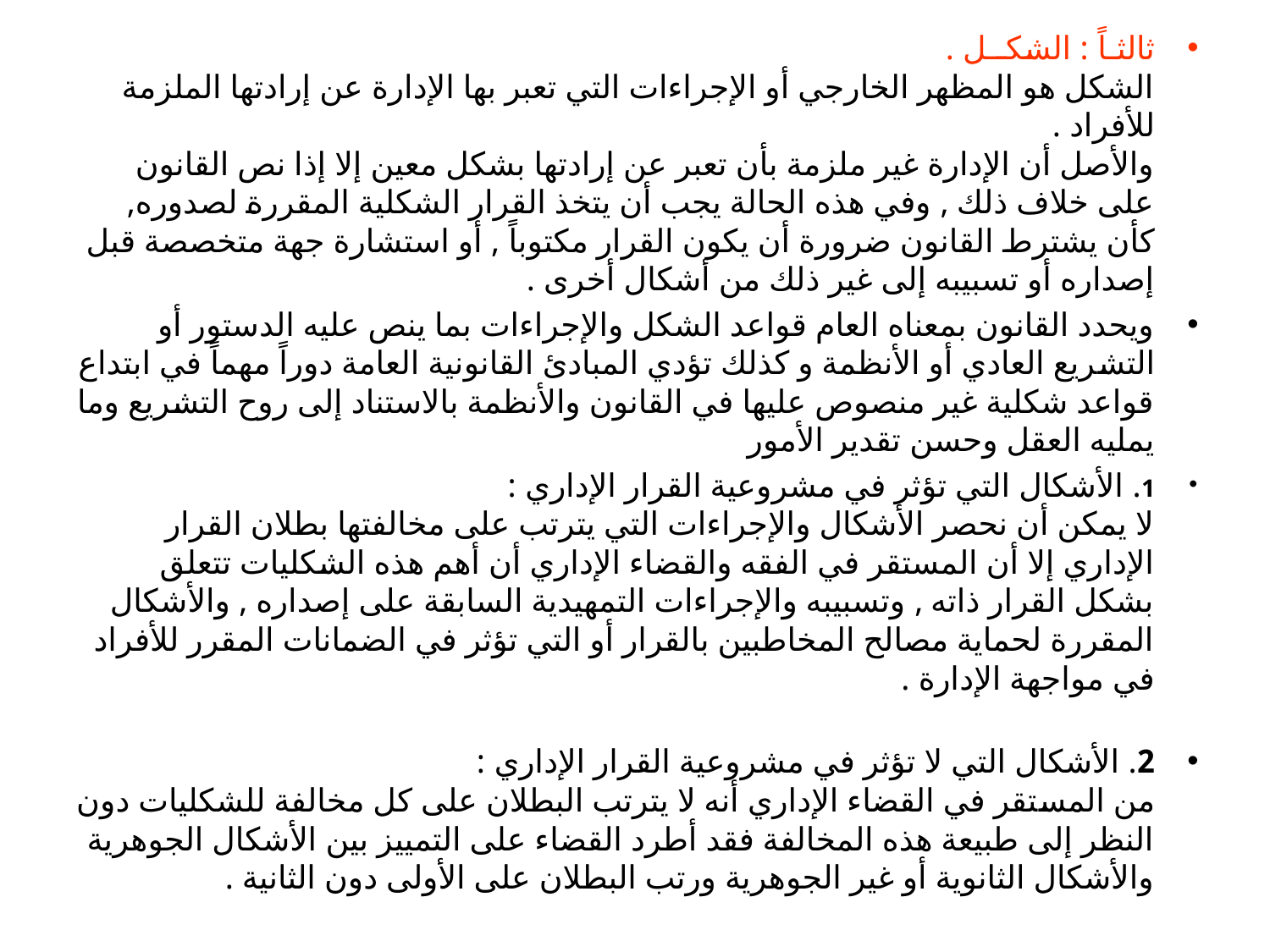

ثالثـاً : الشكــل .
الشكل هو المظهر الخارجي أو الإجراءات التي تعبر بها الإدارة عن إرادتها الملزمة للأفراد .
والأصل أن الإدارة غير ملزمة بأن تعبر عن إرادتها بشكل معين إلا إذا نص القانون على خلاف ذلك , وفي هذه الحالة يجب أن يتخذ القرار الشكلية المقررة لصدوره, كأن يشترط القانون ضرورة أن يكون القرار مكتوباً , أو استشارة جهة متخصصة قبل إصداره أو تسبيبه إلى غير ذلك من أشكال أخرى .
ويحدد القانون بمعناه العام قواعد الشكل والإجراءات بما ينص عليه الدستور أو التشريع العادي أو الأنظمة و كذلك تؤدي المبادئ القانونية العامة دوراً مهماً في ابتداع قواعد شكلية غير منصوص عليها في القانون والأنظمة بالاستناد إلى روح التشريع وما يمليه العقل وحسن تقدير الأمور
1. الأشكال التي تؤثر في مشروعية القرار الإداري :
لا يمكن أن نحصر الأشكال والإجراءات التي يترتب على مخالفتها بطلان القرار الإداري إلا أن المستقر في الفقه والقضاء الإداري أن أهم هذه الشكليات تتعلق بشكل القرار ذاته , وتسبيبه والإجراءات التمهيدية السابقة على إصداره , والأشكال المقررة لحماية مصالح المخاطبين بالقرار أو التي تؤثر في الضمانات المقرر للأفراد في مواجهة الإدارة .
2. الأشكال التي لا تؤثر في مشروعية القرار الإداري :
من المستقر في القضاء الإداري أنه لا يترتب البطلان على كل مخالفة للشكليات دون النظر إلى طبيعة هذه المخالفة فقد أطرد القضاء على التمييز بين الأشكال الجوهرية والأشكال الثانوية أو غير الجوهرية ورتب البطلان على الأولى دون الثانية .